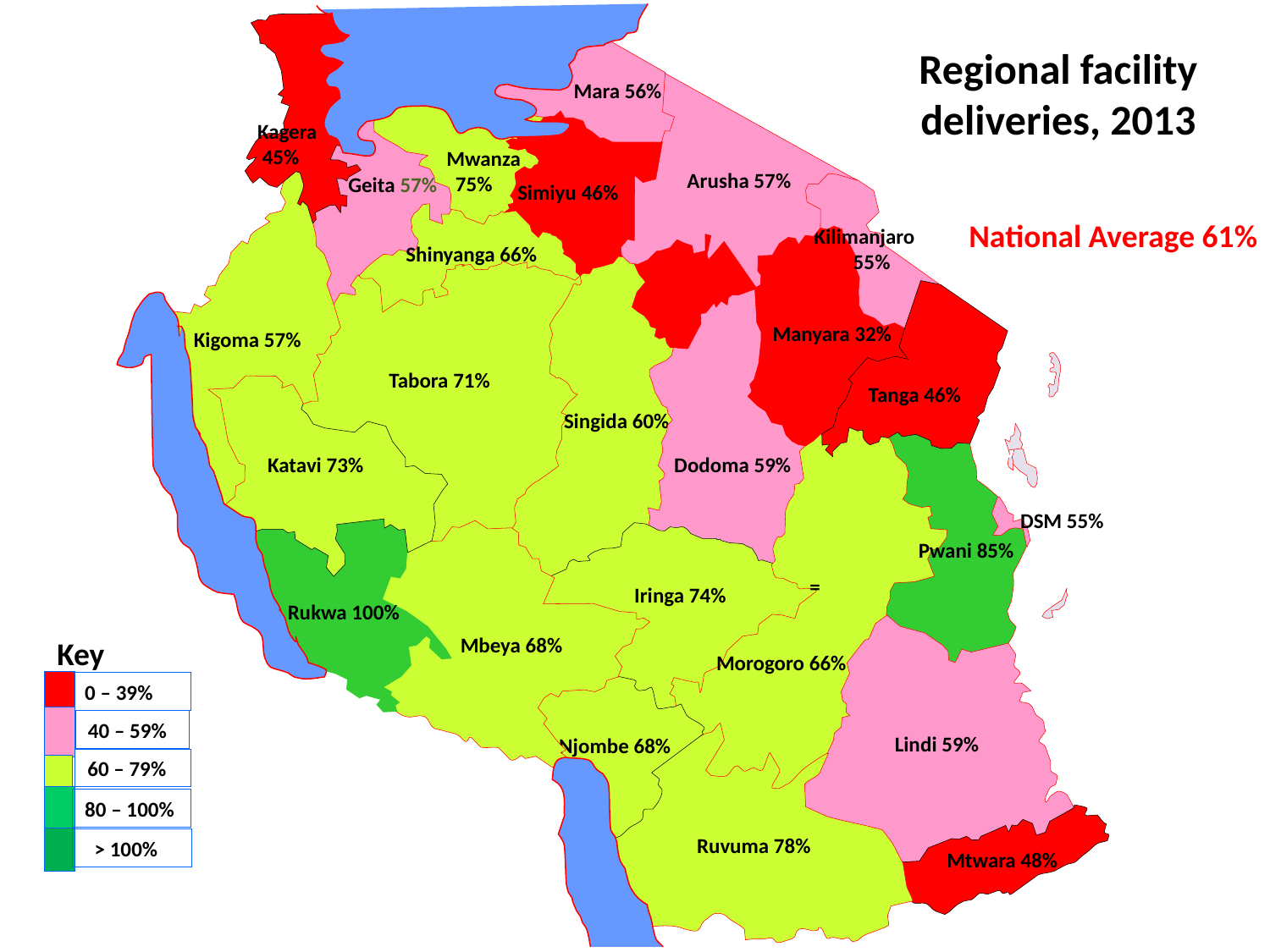

Kagera
 45%

Mara 56%

           Mwanza
       75%
Regional facility deliveries, 2013
Arusha 57%
Simiyu 46%
     Geita 57%

Kigoma 57%
Kilimanjaro    55%
Shinyanga 66%

National Average 61%
Manyara 32%

        Singida 60%
Tabora 71%

Dodoma 59%

Tanga 46%

Katavi 73%

=

       Morogoro 66%

Pwani 85%

DDSM 0.66
DSM 55%
Rukwa 100%
Mbeya 68%
Iringa 74%

Lindi 59%
Key

0 – 39%
Njombe 68%

40 – 59%

Ruvuma 78%
60 – 79%

80 – 100%
Mtwara 48%

  > 100%